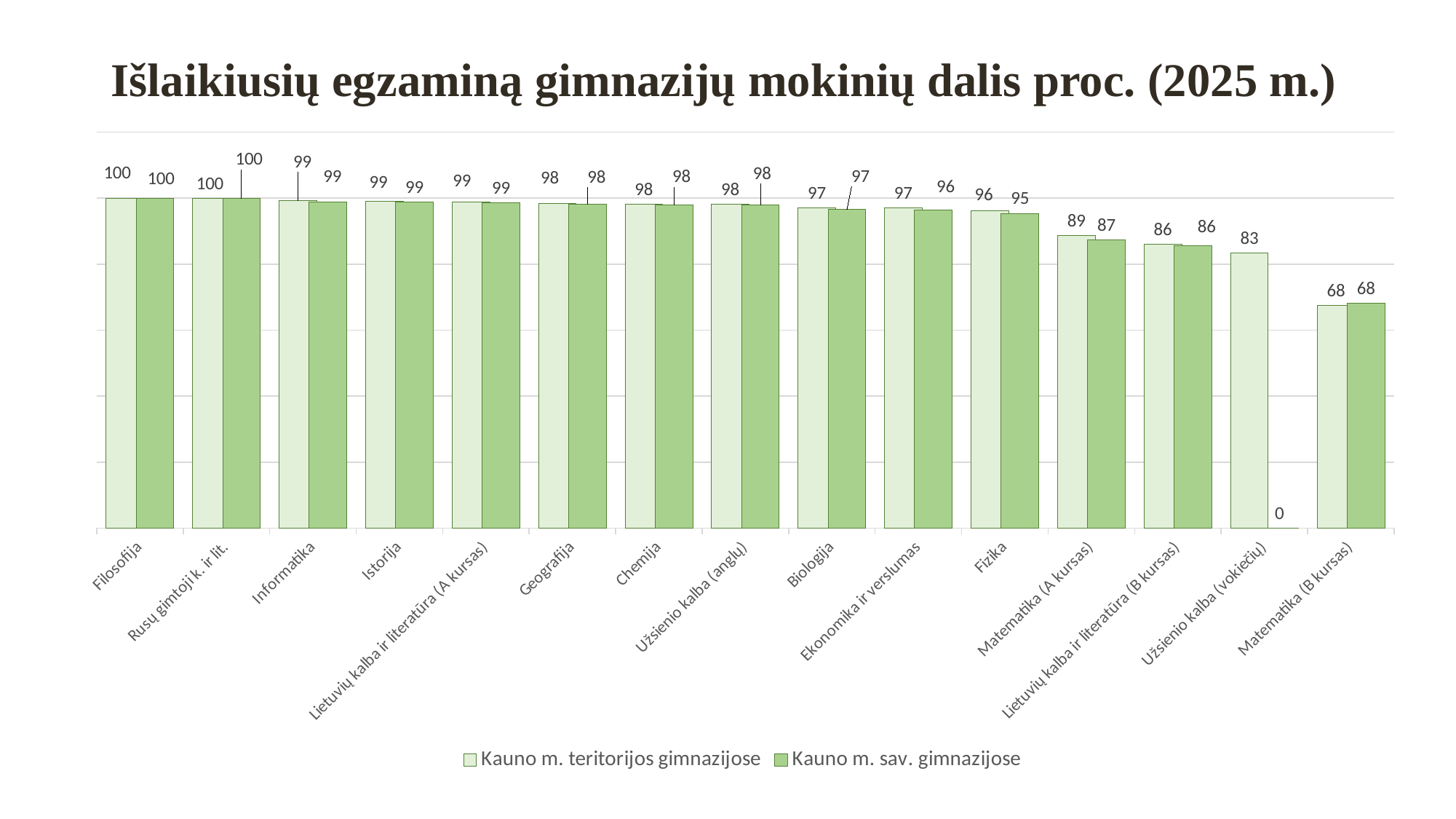

# Išlaikiusių egzaminą gimnazijų mokinių dalis proc. (2025 m.)

### Chart

| Category | Kauno m. teritorijos gimnazijose | Kauno m. sav. gimnazijose |
|---|---|---|
| Filosofija | 100.0 | 100.0 |
| Rusų gimtoji k. ir lit. | 100.0 | 100.0 |
| Informatika | 99.2 | 98.9 |
| Istorija | 99.0 | 98.8 |
| Lietuvių kalba ir literatūra (A kursas) | 98.9 | 98.7 |
| Geografija | 98.4 | 98.2 |
| Chemija | 98.2 | 97.9 |
| Užsienio kalba (anglų) | 98.1 | 97.9 |
| Biologija | 97.1 | 96.6 |
| Ekonomika ir verslumas | 97.1 | 96.3 |
| Fizika | 96.2 | 95.4 |
| Matematika (A kursas) | 88.7 | 87.4 |
| Lietuvių kalba ir literatūra (B kursas) | 86.0 | 85.5 |
| Užsienio kalba (vokiečių) | 83.3 | 0.0 |
| Matematika (B kursas) | 67.5 | 68.1 |